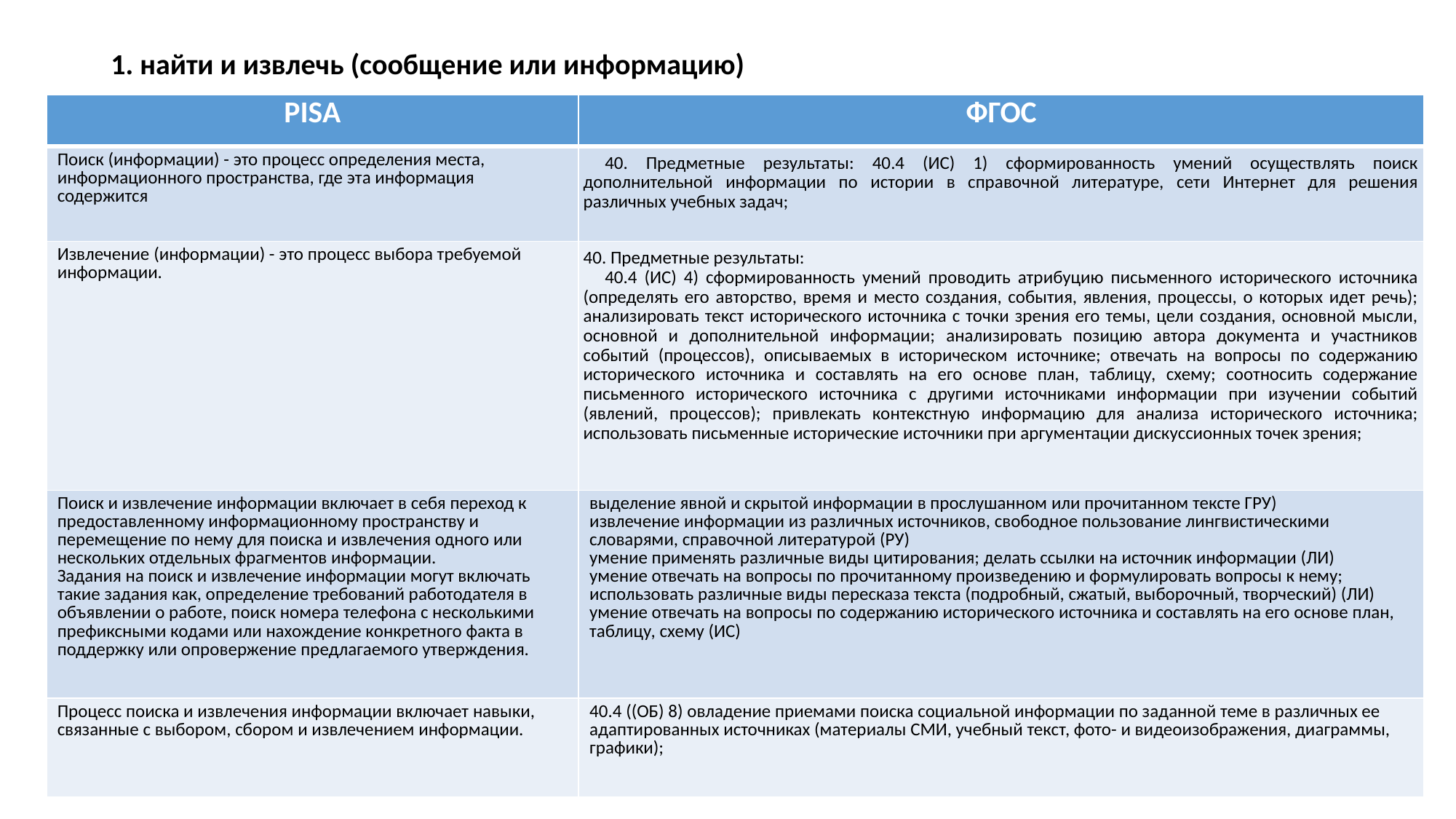

# 1. найти и извлечь (сообщение или информацию)
| PISA | ФГОС |
| --- | --- |
| Поиск (информации) - это процесс определения места, информационного пространства, где эта информация содержится | 40. Предметные результаты: 40.4 (ИС) 1) сформированность умений осуществлять поиск дополнительной информации по истории в справочной литературе, сети Интернет для решения различных учебных задач; |
| Извлечение (информации) - это процесс выбора требуемой информации. | 40. Предметные результаты: 40.4 (ИС) 4) сформированность умений проводить атрибуцию письменного исторического источника (определять его авторство, время и место создания, события, явления, процессы, о которых идет речь); анализировать текст исторического источника с точки зрения его темы, цели создания, основной мысли, основной и дополнительной информации; анализировать позицию автора документа и участников событий (процессов), описываемых в историческом источнике; отвечать на вопросы по содержанию исторического источника и составлять на его основе план, таблицу, схему; соотносить содержание письменного исторического источника с другими источниками информации при изучении событий (явлений, процессов); привлекать контекстную информацию для анализа исторического источника; использовать письменные исторические источники при аргументации дискуссионных точек зрения; |
| Поиск и извлечение информации включает в себя переход к предоставленному информационному пространству и перемещение по нему для поиска и извлечения одного или нескольких отдельных фрагментов информации. Задания на поиск и извлечение информации могут включать такие задания как, определение требований работодателя в объявлении о работе, поиск номера телефона с несколькими префиксными кодами или нахождение конкретного факта в поддержку или опровержение предлагаемого утверждения. | выделение явной и скрытой информации в прослушанном или прочитанном тексте ГРУ) извлечение информации из различных источников, свободное пользование лингвистическими словарями, справочной литературой (РУ) умение применять различные виды цитирования; делать ссылки на источник информации (ЛИ) умение отвечать на вопросы по прочитанному произведению и формулировать вопросы к нему; использовать различные виды пересказа текста (подробный, сжатый, выборочный, творческий) (ЛИ) умение отвечать на вопросы по содержанию исторического источника и составлять на его основе план, таблицу, схему (ИС) |
| Процесс поиска и извлечения информации включает навыки, связанные с выбором, сбором и извлечением информации. | 40.4 ((ОБ) 8) овладение приемами поиска социальной информации по заданной теме в различных ее адаптированных источниках (материалы СМИ, учебный текст, фото- и видеоизображения, диаграммы, графики); |